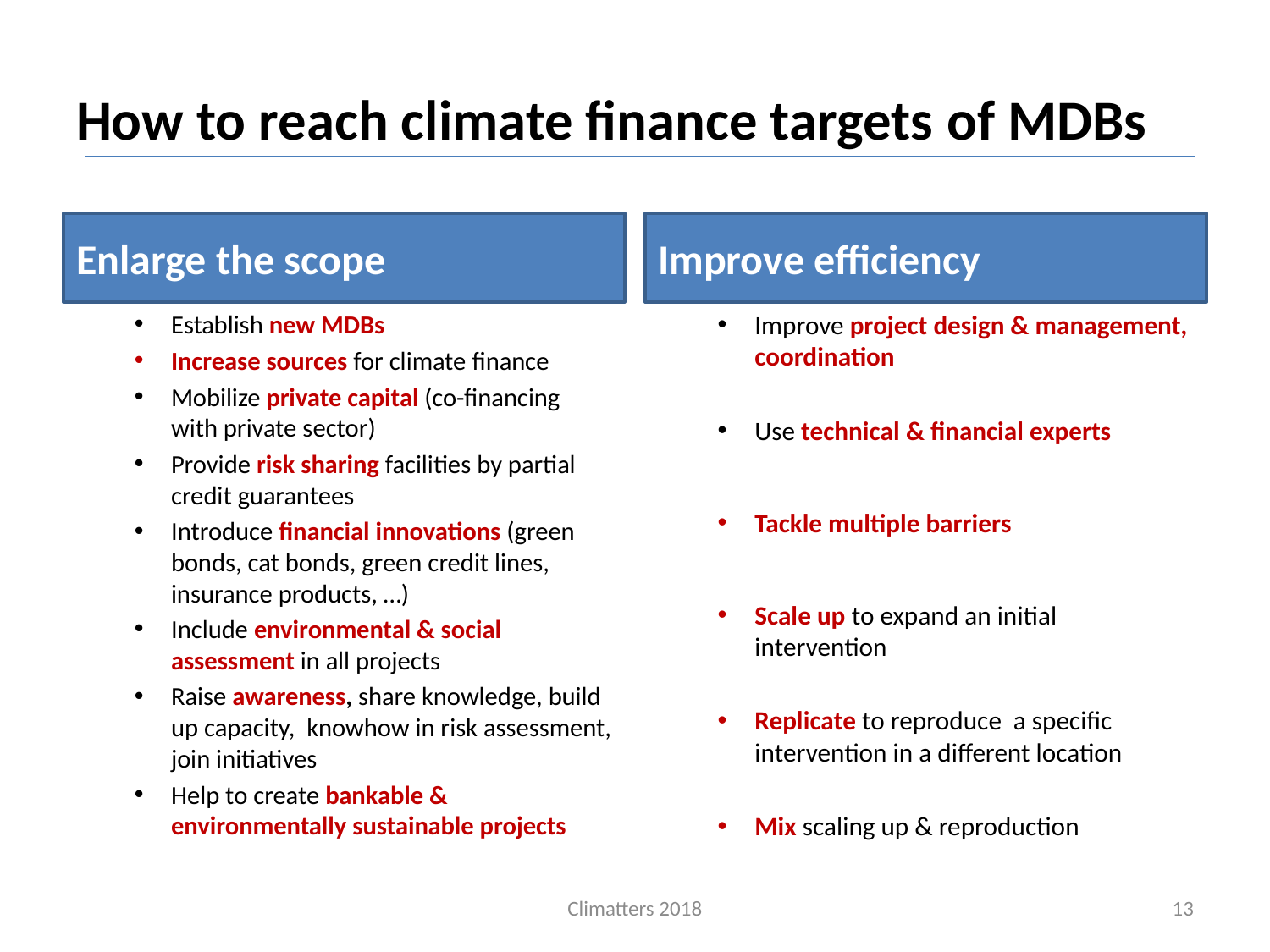

# How to reach climate finance targets of MDBs
Enlarge the scope
Improve efficiency
Establish new MDBs
Increase sources for climate finance
Mobilize private capital (co-financing with private sector)
Provide risk sharing facilities by partial credit guarantees
Introduce financial innovations (green bonds, cat bonds, green credit lines, insurance products, …)
Include environmental & social assessment in all projects
Raise awareness, share knowledge, build up capacity,  knowhow in risk assessment, join initiatives
Help to create bankable & environmentally sustainable projects

Improve project design & management, coordination

Use technical & financial experts

Tackle multiple barriers

Scale up to expand an initial intervention

Replicate to reproduce  a specific intervention in a different location

Mix scaling up & reproduction

Climatters 2018
13